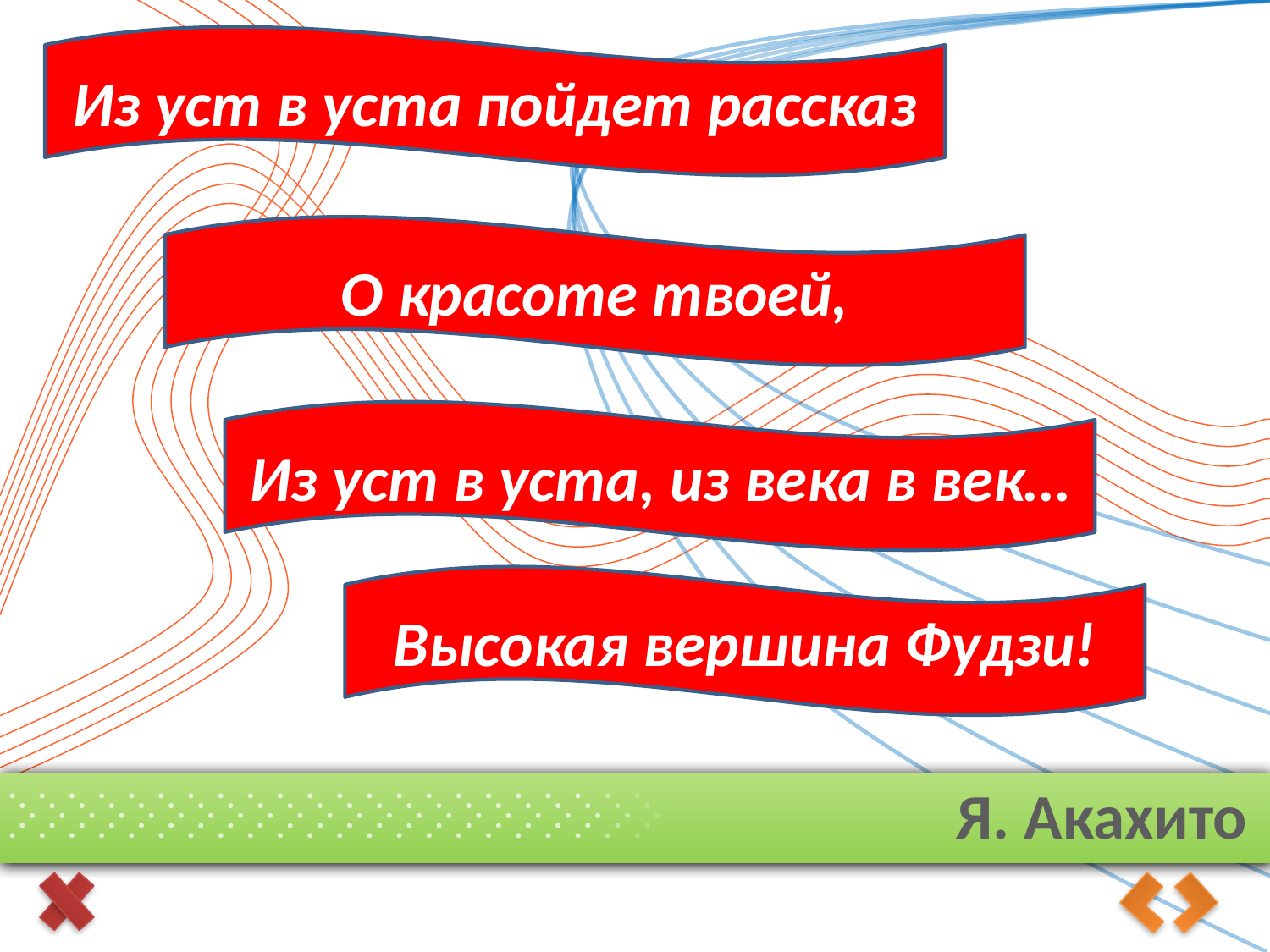

Из уст в уста пойдет рассказ

О красоте твоей,

Из уст в уста, из века в век…

Высокая вершина Фудзи!
# Я. Акахито